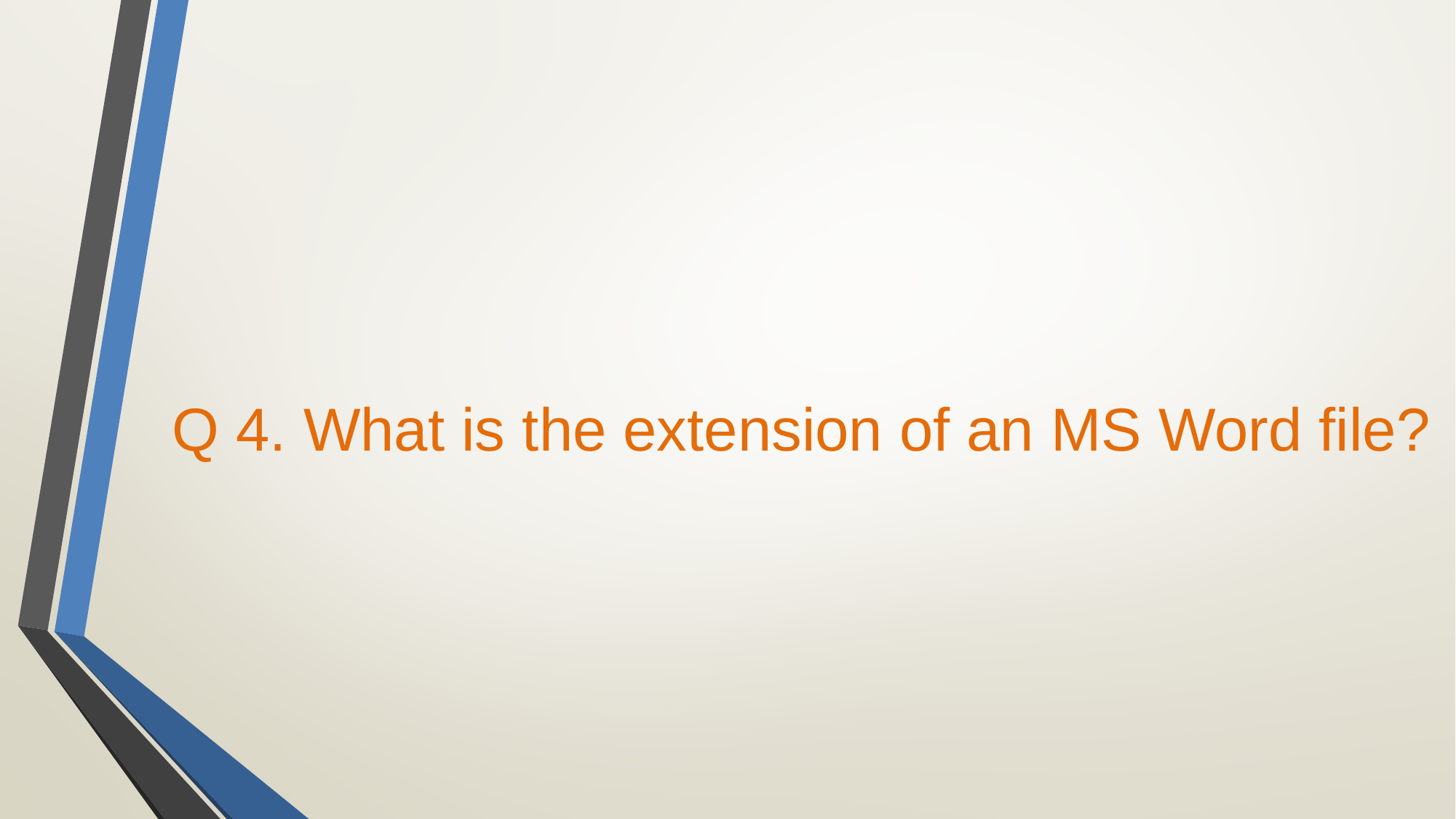

Q 4. What is the extension of an MS Word file?